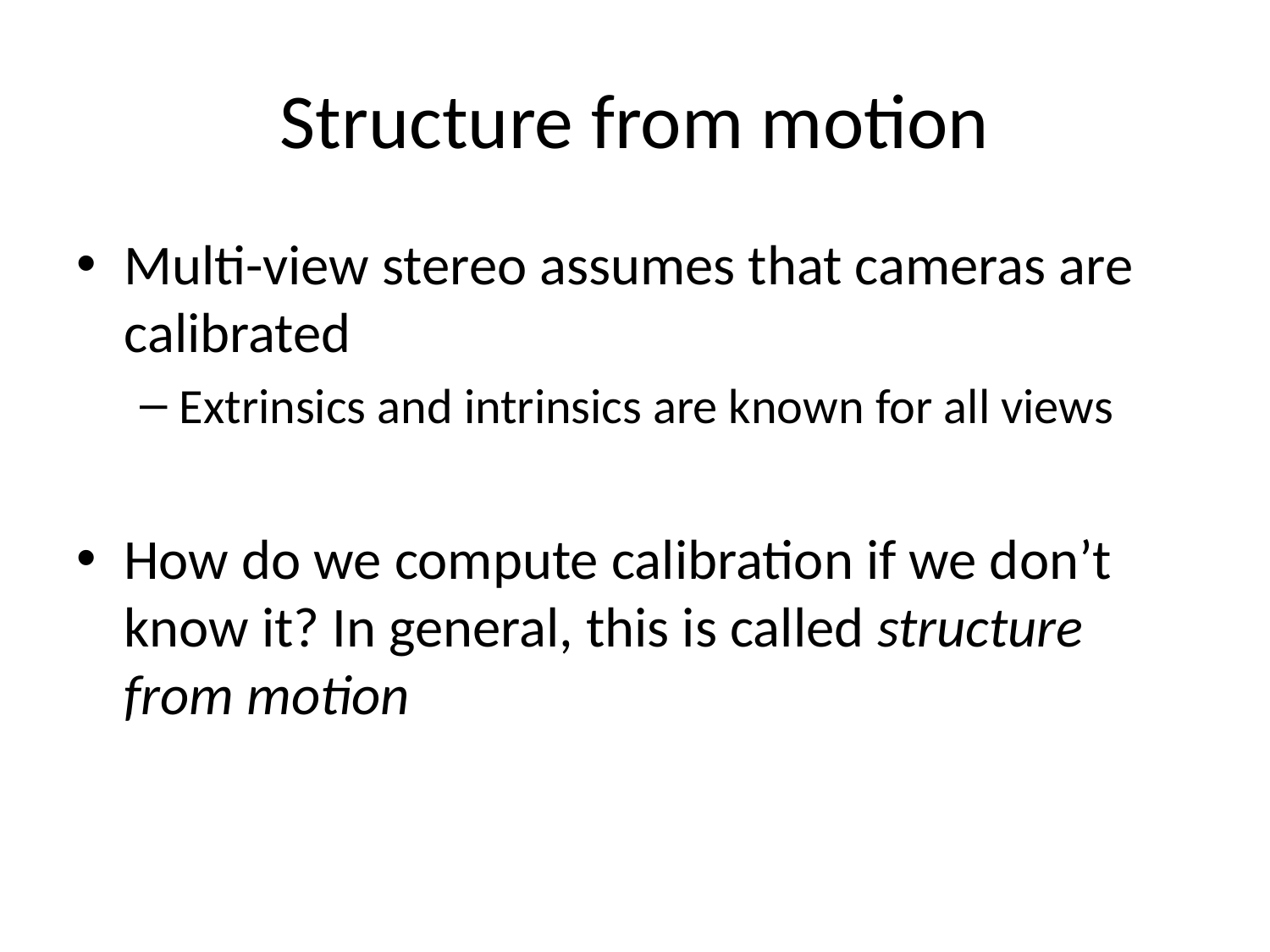

# Structure from motion
Multi-view stereo assumes that cameras are calibrated
Extrinsics and intrinsics are known for all views

How do we compute calibration if we don’t know it? In general, this is called structure from motion